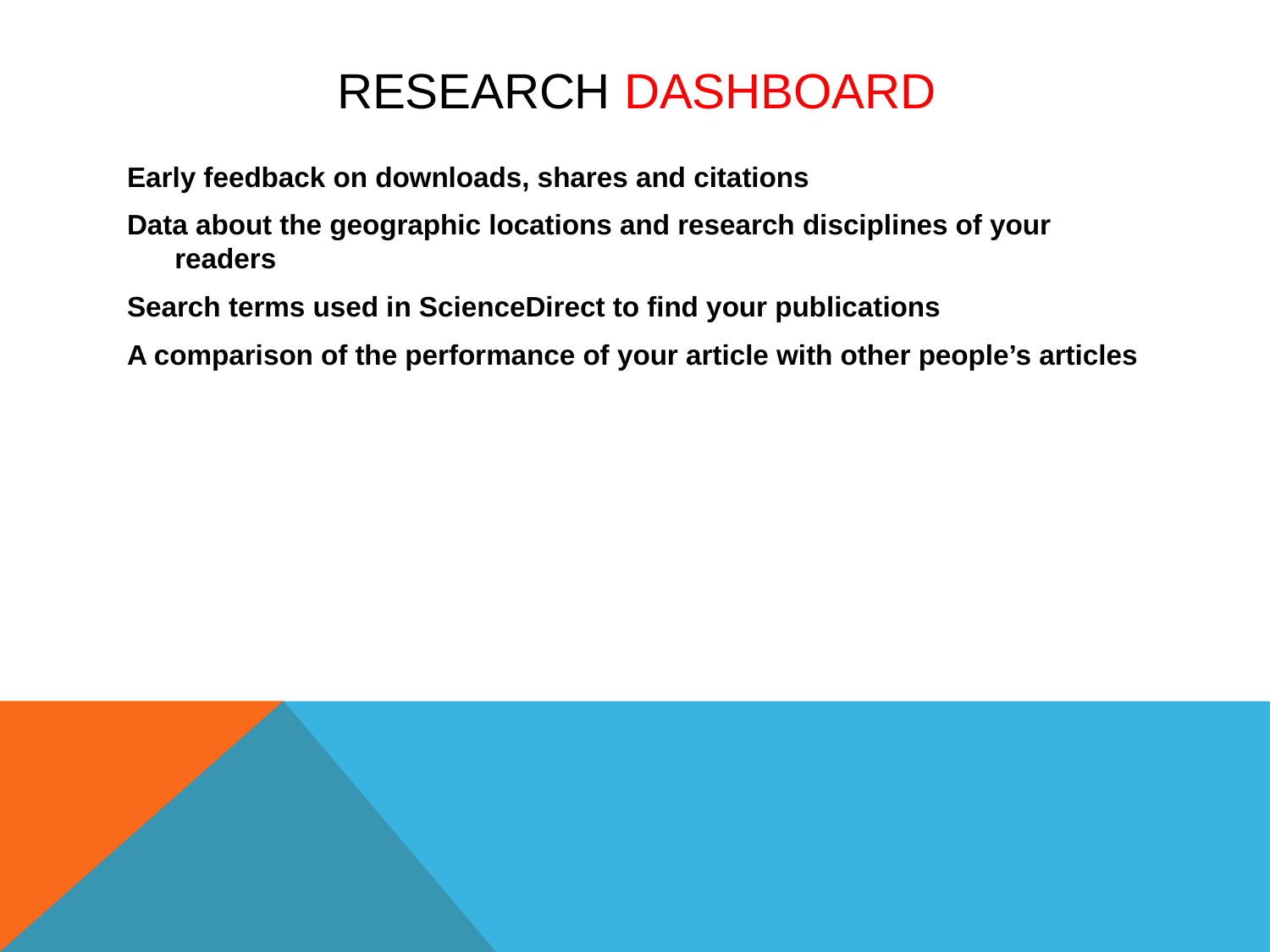

# Research Dashboard
Early feedback on downloads, shares and citations
Data about the geographic locations and research disciplines of your readers
Search terms used in ScienceDirect to find your publications
A comparison of the performance of your article with other people’s articles